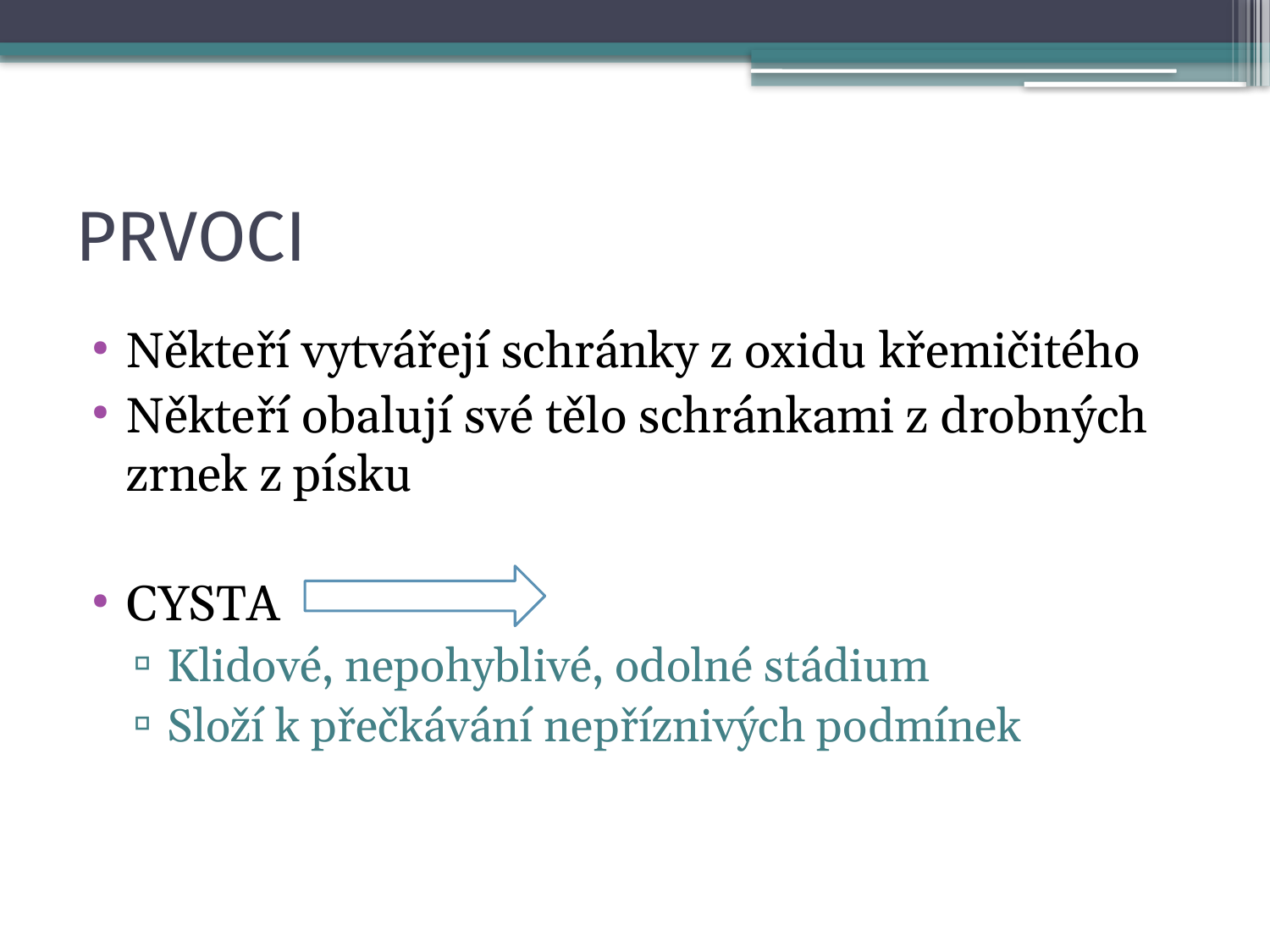

# PRVOCI
Někteří vytvářejí schránky z oxidu křemičitého
Někteří obalují své tělo schránkami z drobných zrnek z písku

CYSTA
Klidové, nepohyblivé, odolné stádium
Složí k přečkávání nepříznivých podmínek